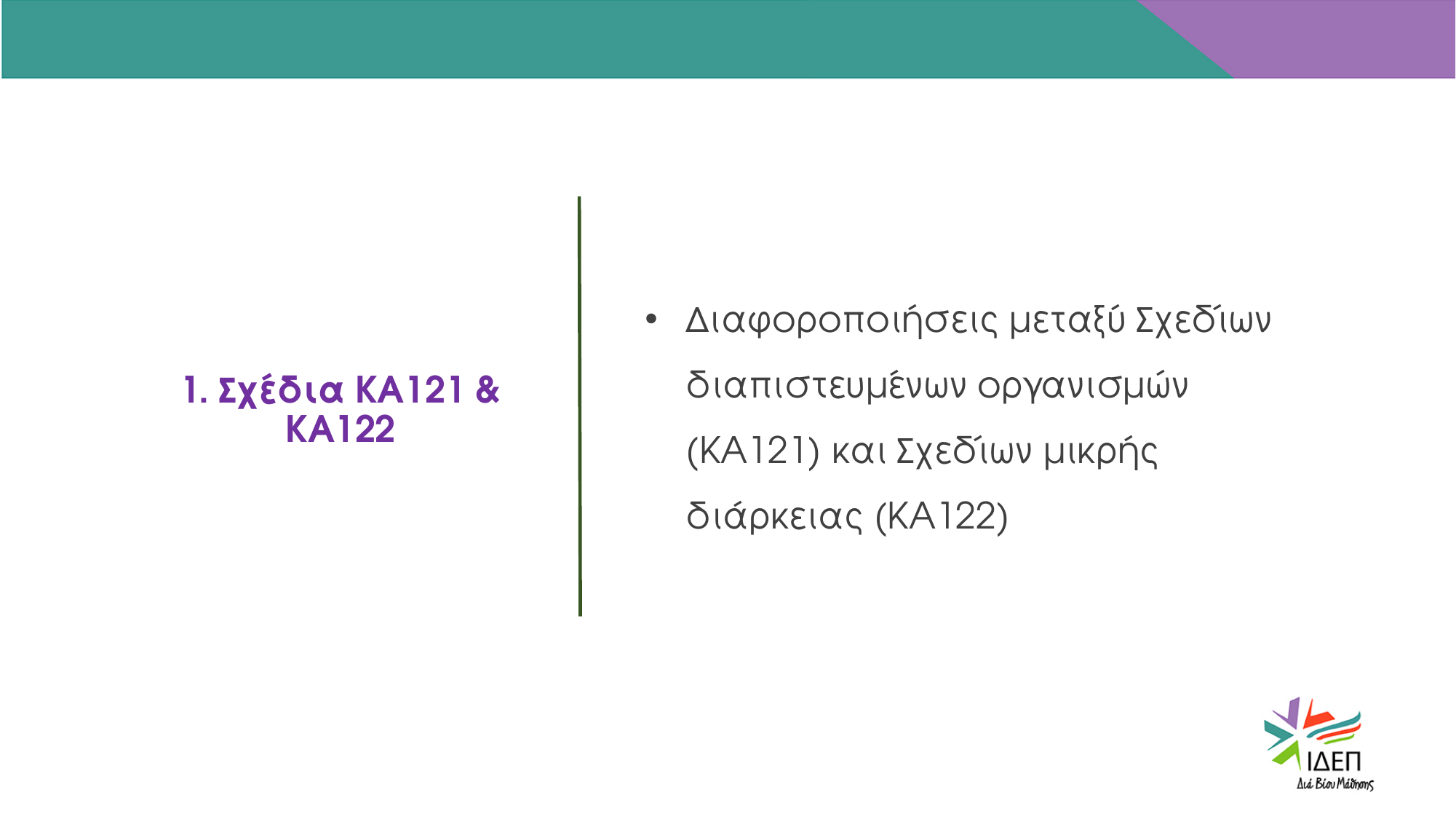

LOREM IPSUM
LOREM IPSUM
LOREM IPSUM

Διαφοροποιήσεις μεταξύ Σχεδίων διαπιστευμένων οργανισμών (ΚΑ121) και Σχεδίων μικρής διάρκειας (ΚΑ122)

1. Σχέδια ΚΑ121 & ΚΑ122